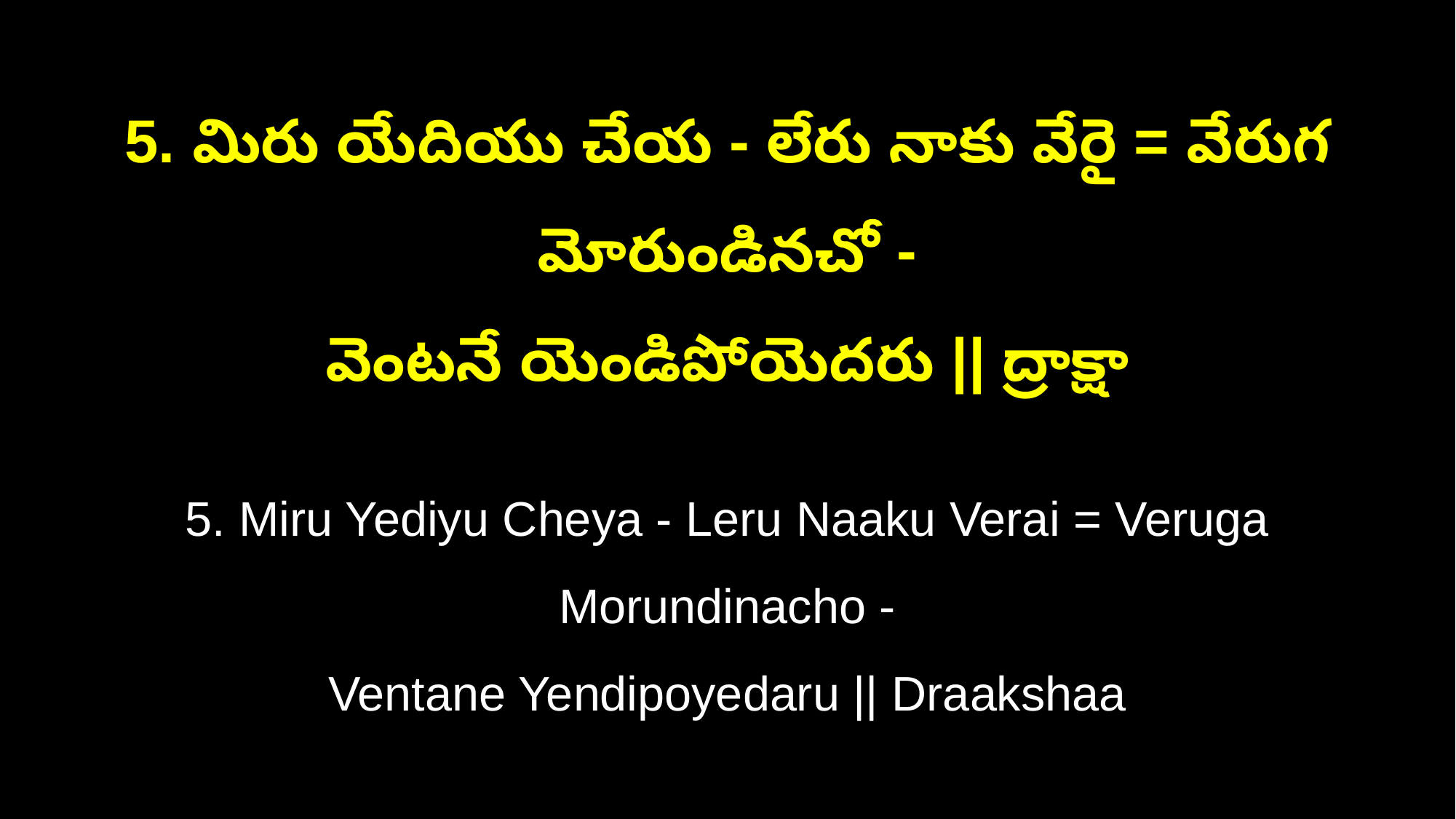

5. మిరు యేదియు చేయ - లేరు నాకు వేరై = వేరుగ మోరుండినచో -
వెంటనే యెండిపోయెదరు || ద్రాక్షా
5. Miru Yediyu Cheya - Leru Naaku Verai = Veruga Morundinacho -
Ventane Yendipoyedaru || Draakshaa